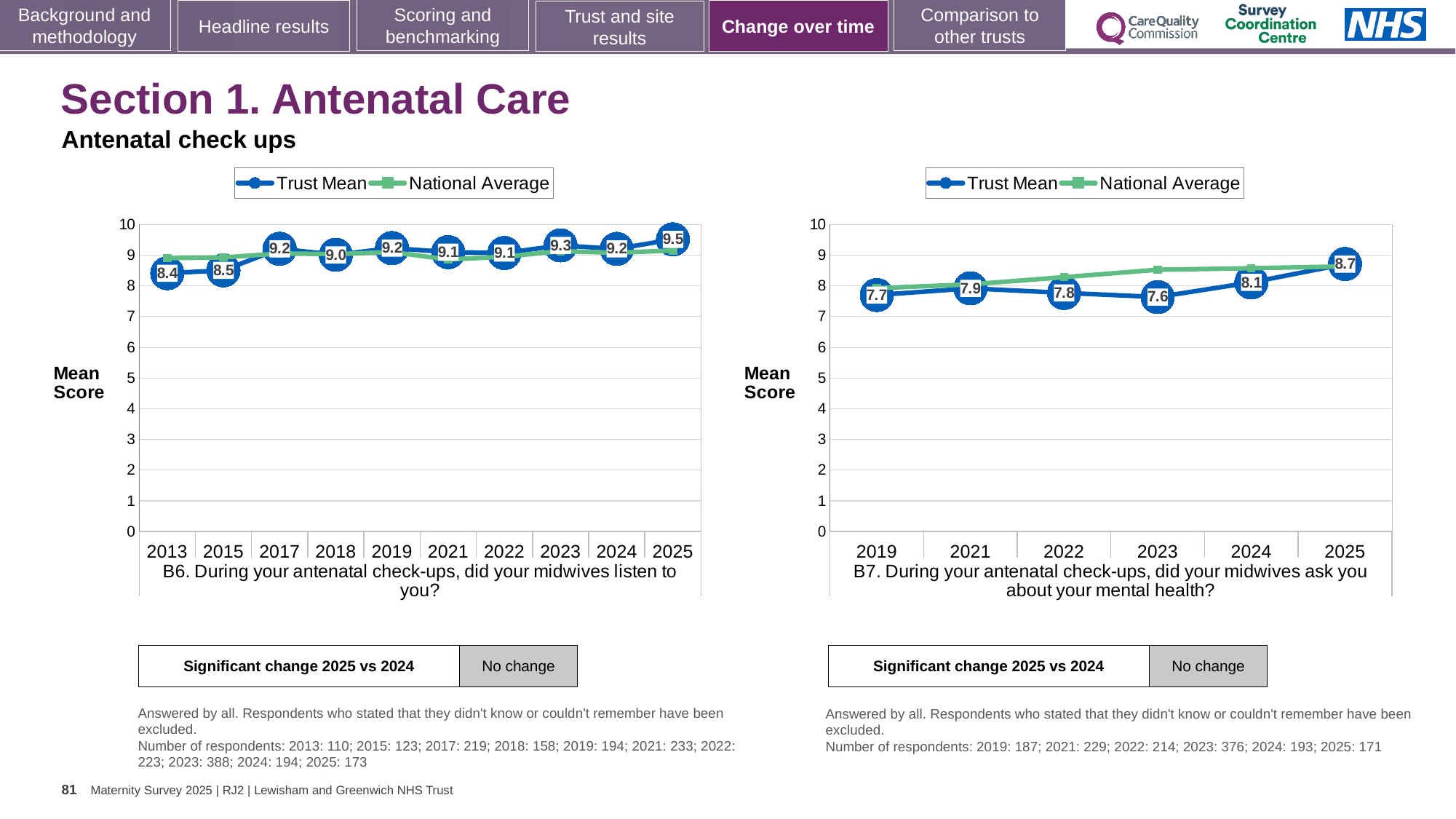

# Section 1. Antenatal Care
Antenatal check ups

### Chart

| Category | Trust Mean | National Average |
|---|---|---|
| 2013 | 8.411635246051155 | 8.902801936576772 |
| 2015 | 8.503205147880596 | 8.92484497911294 |
| 2017 | 9.205523221643201 | 9.052734871073152 |
| 2018 | 9.010781806701605 | 9.032405088324163 |
| 2019 | 9.228519016871424 | 9.097839628593407 |
| 2021 | 9.098094369557792 | 8.857213238461847 |
| 2022 | 9.068830126098876 | 8.947035466906678 |
| 2023 | 9.316932794514358 | 9.130909858102369 |
| 2024 | 9.203403063254045 | 9.075440304885204 |
| 2025 | 9.512698785307949 | 9.151026176494176 |

### Chart

| Category | Trust Mean | National Average |
|---|---|---|
| 2019 | 7.701053028257259 | 7.924643601426878 |
| 2021 | 7.918924802176001 | 8.048305481365063 |
| 2022 | 7.769701863667497 | 8.281842097983247 |
| 2023 | 7.636275070212373 | 8.524368097149862 |
| 2024 | 8.111924142990087 | 8.573580780811707 |
| 2025 | 8.709343124194627 | 8.633726128989599 |
| Significant change 2025 vs 2024 | No change |
| --- | --- |
| Significant change 2025 vs 2024 | No change |
| --- | --- |
Answered by all. Respondents who stated that they didn't know or couldn't remember have been excluded.
Number of respondents: 2013: 110; 2015: 123; 2017: 219; 2018: 158; 2019: 194; 2021: 233; 2022: 223; 2023: 388; 2024: 194; 2025: 173
Answered by all. Respondents who stated that they didn't know or couldn't remember have been excluded.
Number of respondents: 2019: 187; 2021: 229; 2022: 214; 2023: 376; 2024: 193; 2025: 171
81